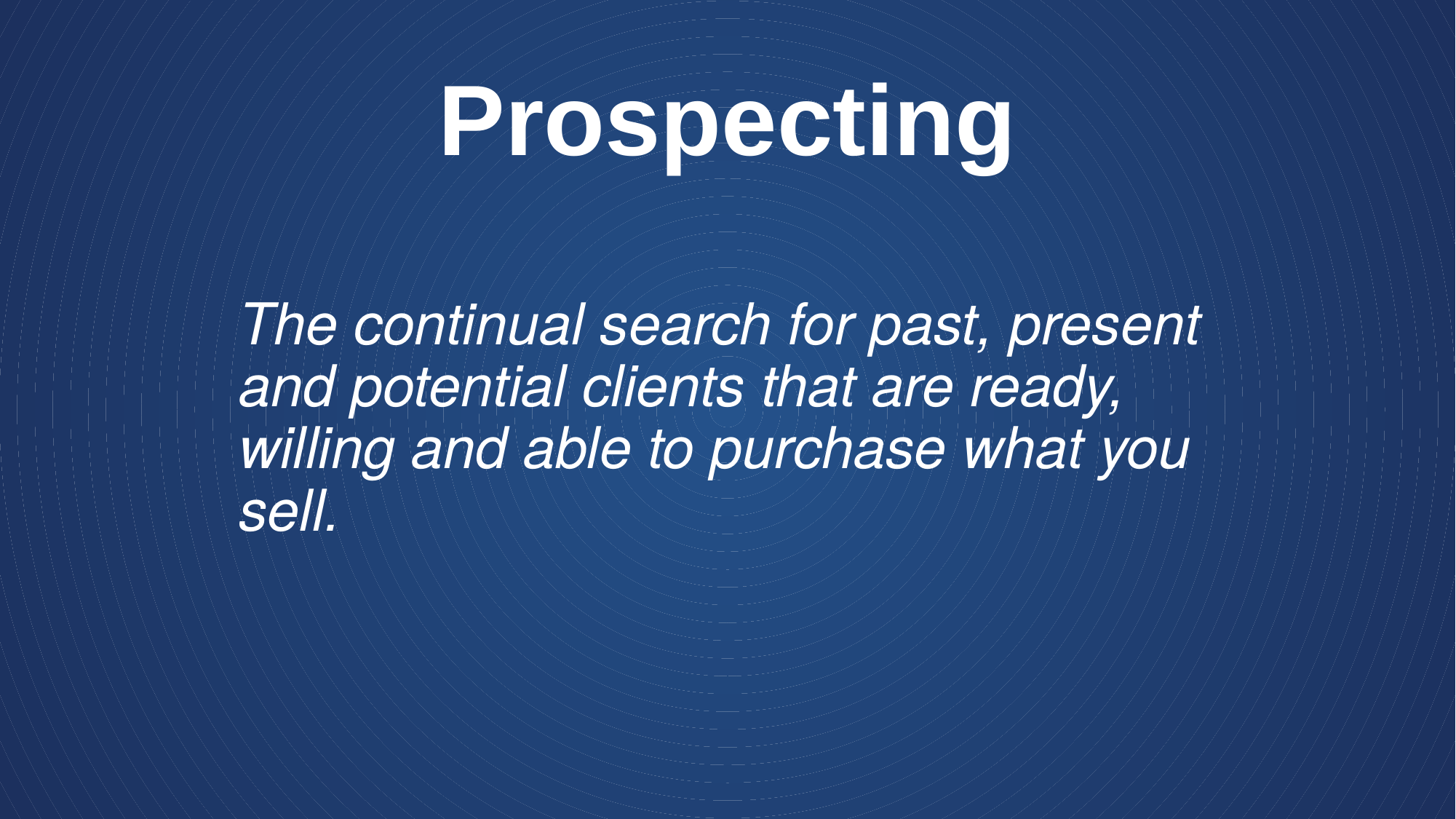

# Prospecting
The continual search for past, present and potential clients that are ready, willing and able to purchase what you sell.